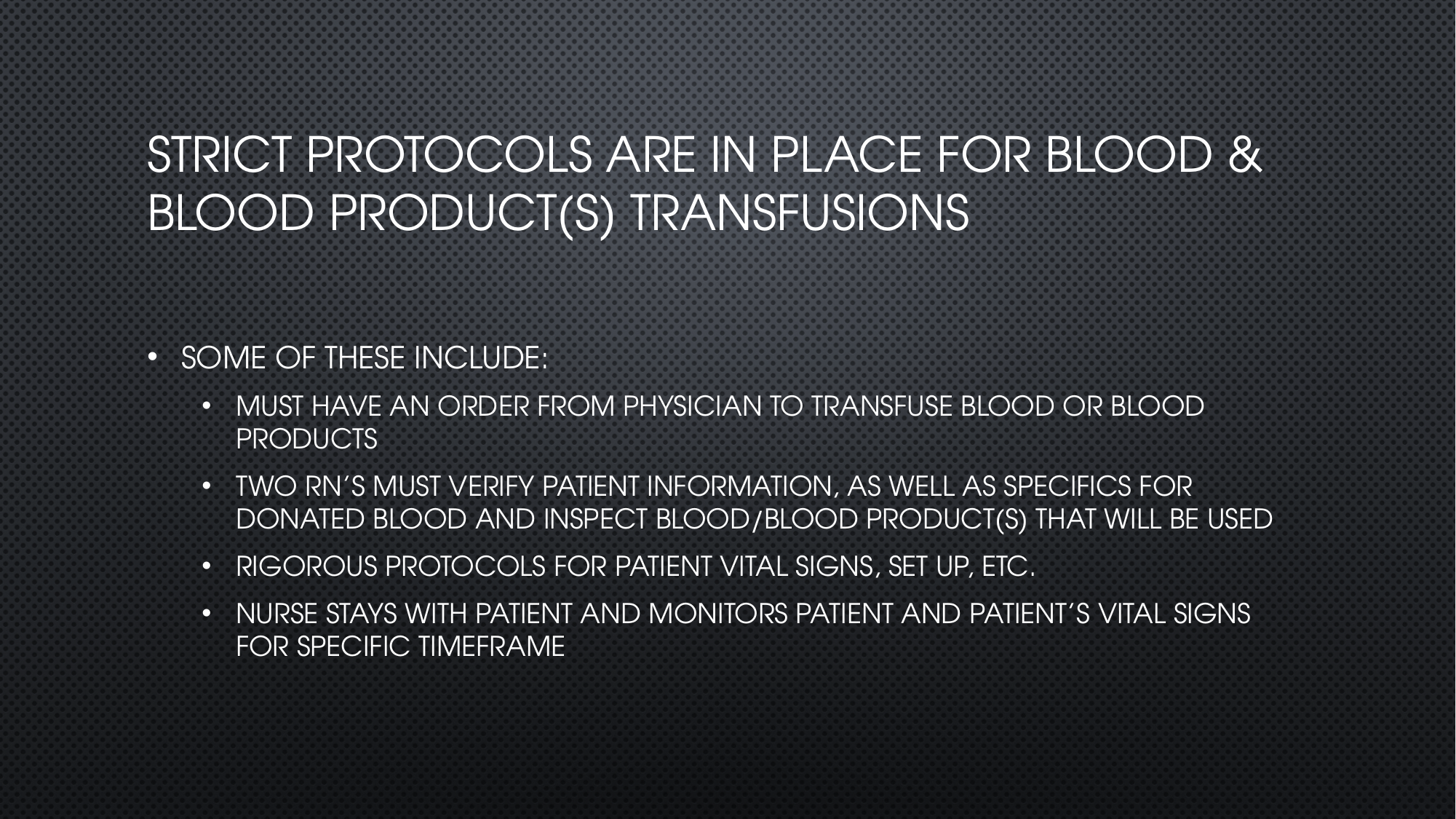

# Strict protocols are in place for blood & blood product(s) transfusions
Some of these include:
Must have an order from physician to transfuse blood or blood products
Two RN’s must verify patient information, as well as specifics for donated blood and inspect blood/blood product(s) that will be used
Rigorous protocols for patient vital signs, set up, etc.
Nurse stays with patient and monitors patient and patient’s vital signs for specific timeframe